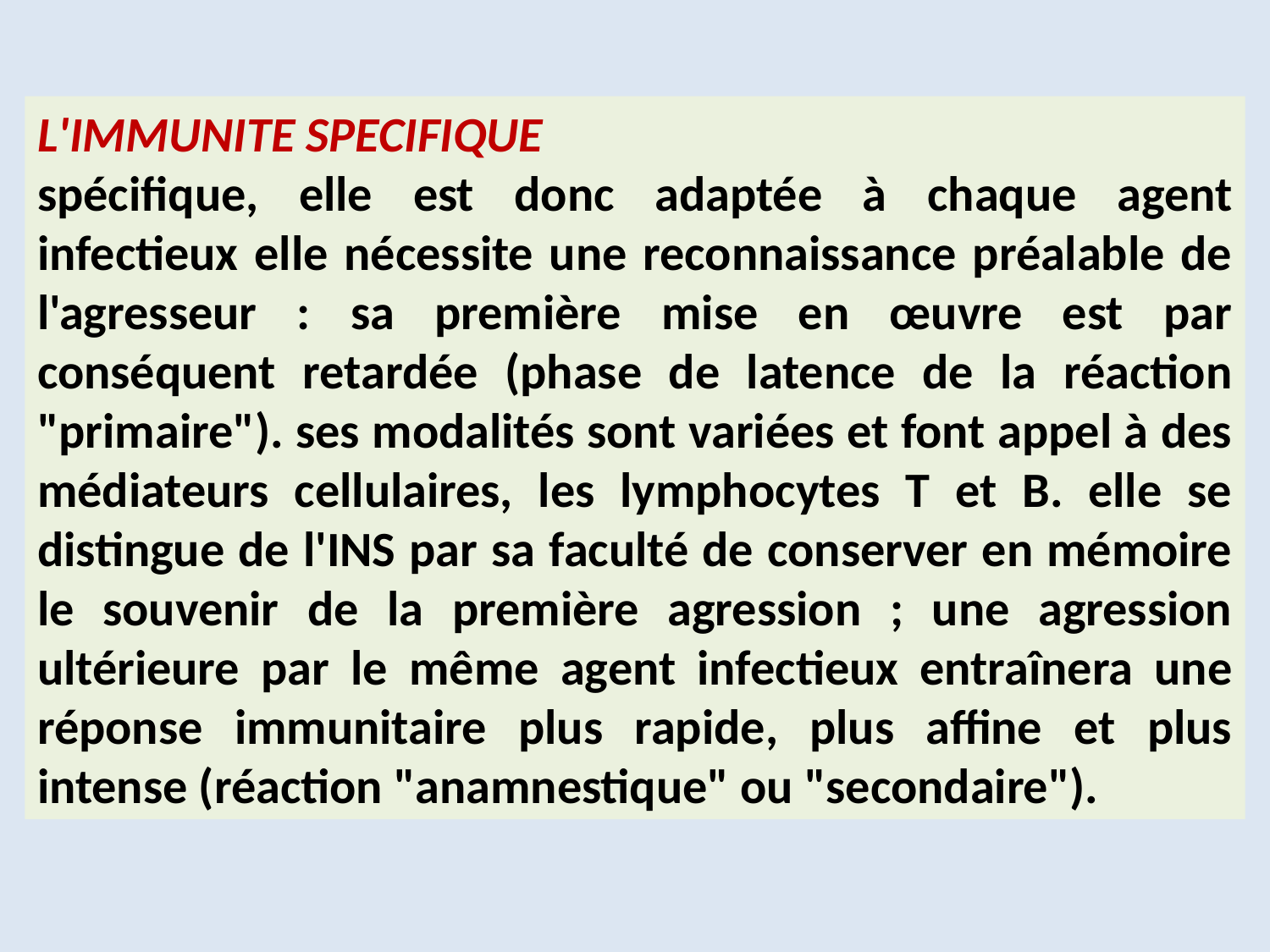

L'IMMUNITE SPECIFIQUE
spécifique, elle est donc adaptée à chaque agent infectieux elle nécessite une reconnaissance préalable de l'agresseur : sa première mise en œuvre est par conséquent retardée (phase de latence de la réaction "primaire"). ses modalités sont variées et font appel à des médiateurs cellulaires, les lymphocytes T et B. elle se distingue de l'INS par sa faculté de conserver en mémoire le souvenir de la première agression ; une agression ultérieure par le même agent infectieux entraînera une réponse immunitaire plus rapide, plus affine et plus intense (réaction "anamnestique" ou "secondaire").